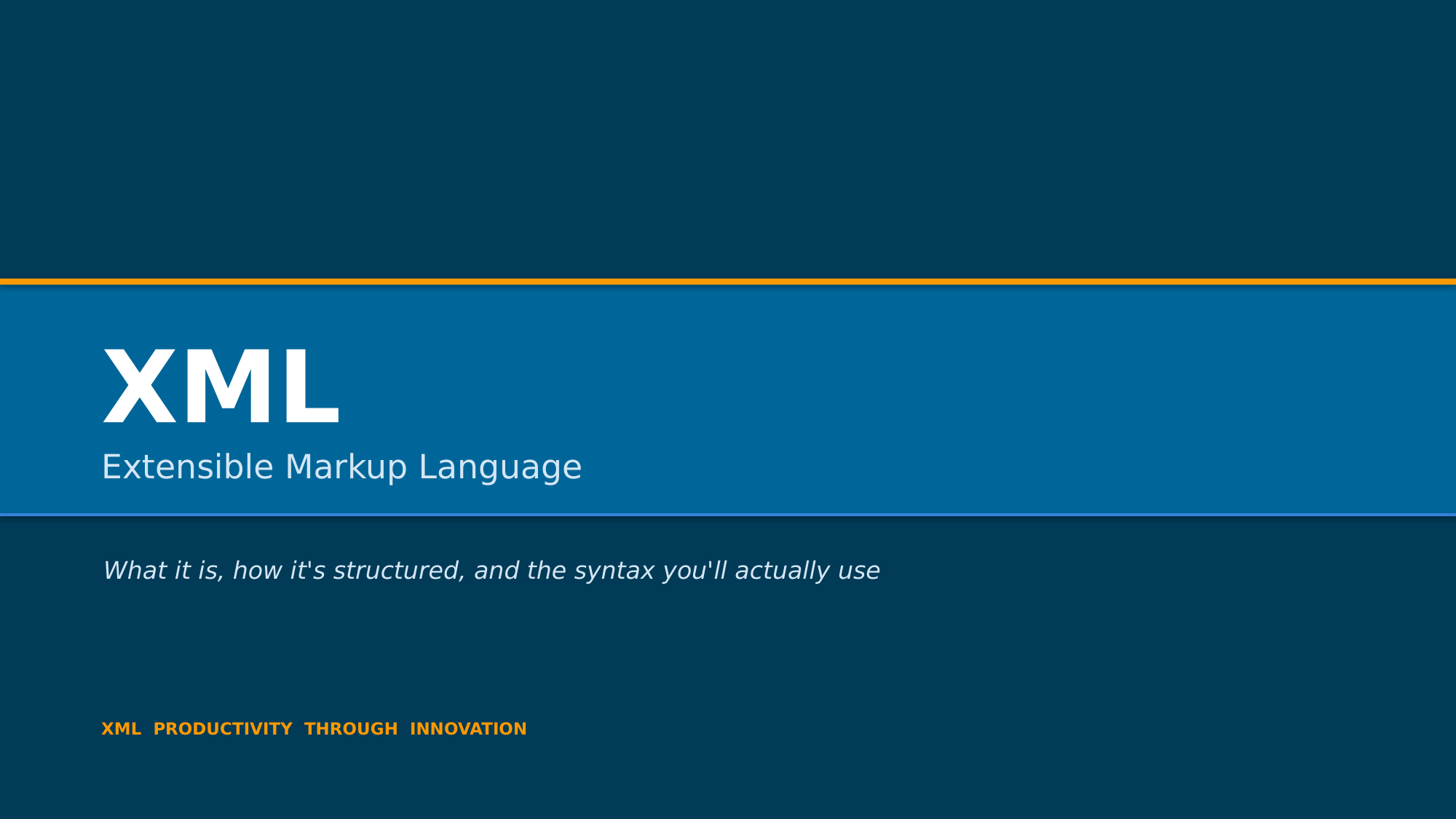

XML
Extensible Markup Language

What it is, how it's structured, and the syntax you'll actually use
XML  PRODUCTIVITY  THROUGH  INNOVATION